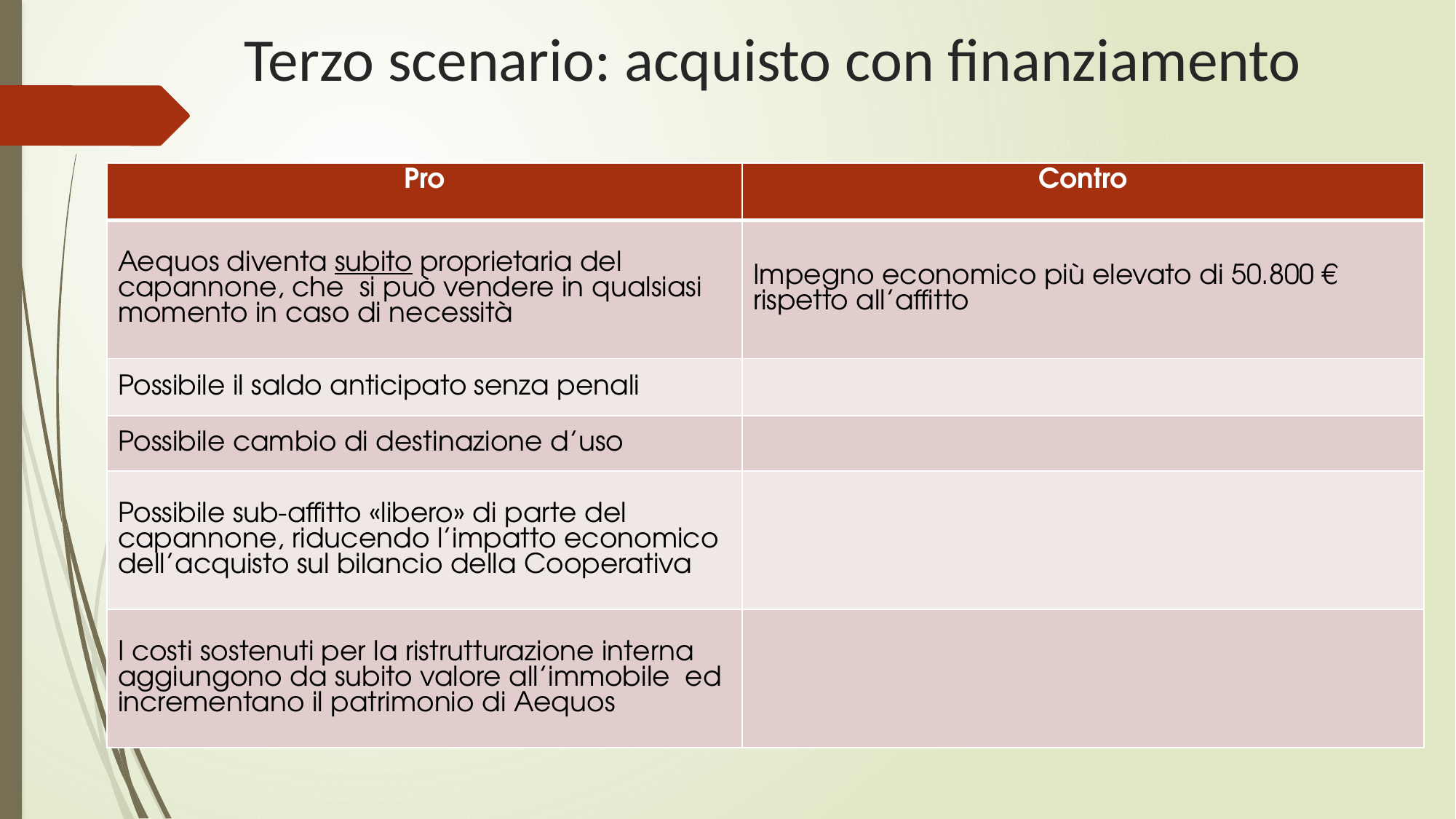

# Terzo scenario: acquisto con finanziamento
| Pro | Contro |
| --- | --- |
| Aequos diventa subito proprietaria del capannone, che si può vendere in qualsiasi momento in caso di necessità | Impegno economico più elevato di 50.800 € rispetto all’affitto |
| Possibile il saldo anticipato senza penali |  |
| Possibile cambio di destinazione d’uso |  |
| Possibile sub-affitto «libero» di parte del capannone, riducendo l’impatto economico dell’acquisto sul bilancio della Cooperativa |  |
| I costi sostenuti per la ristrutturazione interna aggiungono da subito valore all’immobile ed incrementano il patrimonio di Aequos |  |